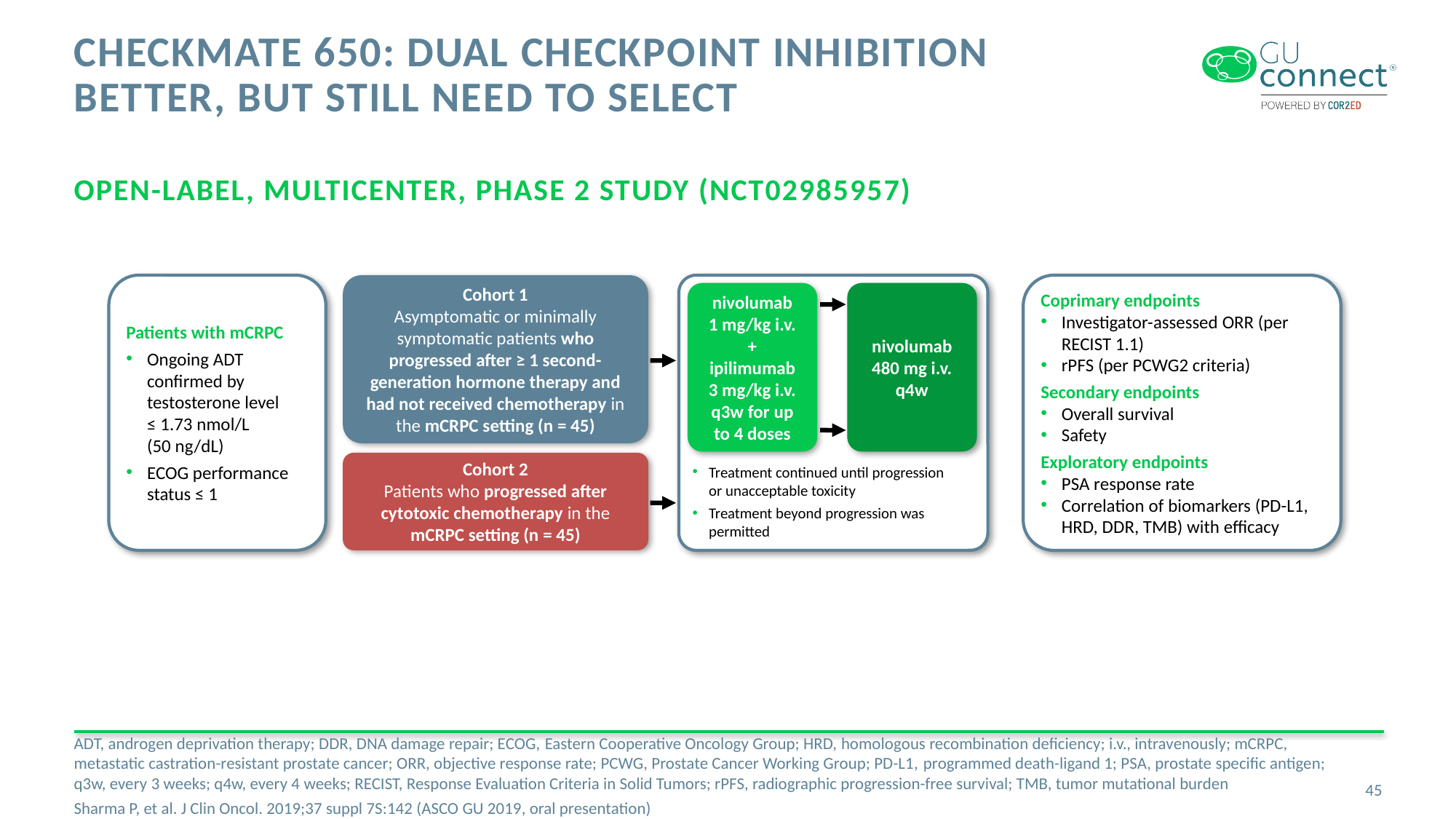

# CheckMate 650: dual checkpoint inhibition better, but still need to select
OPEN-LABEL, MULTICENTER, PHASE 2 STUDY (NCT02985957)
Treatment continued until progression
or unacceptable toxicity
Treatment beyond progression was permitted
Coprimary endpoints
Investigator-assessed ORR (per RECIST 1.1)
rPFS (per PCWG2 criteria)
Secondary endpoints
Overall survival
Safety
Exploratory endpoints
PSA response rate
Correlation of biomarkers (PD-L1, HRD, DDR, TMB) with efficacy
Cohort 1
Asymptomatic or minimally symptomatic patients who progressed after ≥ 1 second-generation hormone therapy and had not received chemotherapy in the mCRPC setting (n = 45)
Patients with mCRPC
Ongoing ADT confirmed by testosterone level
≤ 1.73 nmol/L
(50 ng/dL)
ECOG performance status ≤ 1
nivolumab
1 mg/kg i.v.
+
ipilimumab
3 mg/kg i.v.
q3w for up
to 4 doses
nivolumab
480 mg i.v.
q4w

Cohort 2
Patients who progressed after cytotoxic chemotherapy in the mCRPC setting (n = 45)

ADT, androgen deprivation therapy; DDR, DNA damage repair; ECOG, Eastern Cooperative Oncology Group; HRD, homologous recombination deficiency; i.v., intravenously; mCRPC, metastatic castration-resistant prostate cancer; ORR, objective response rate; PCWG, Prostate Cancer Working Group; PD-L1, programmed death-ligand 1; PSA, prostate specific antigen; q3w, every 3 weeks; q4w, every 4 weeks; RECIST, Response Evaluation Criteria in Solid Tumors; rPFS, radiographic progression-free survival; TMB, tumor mutational burden
Sharma P, et al. J Clin Oncol. 2019;37 suppl 7S:142 (ASCO GU 2019, oral presentation)
45